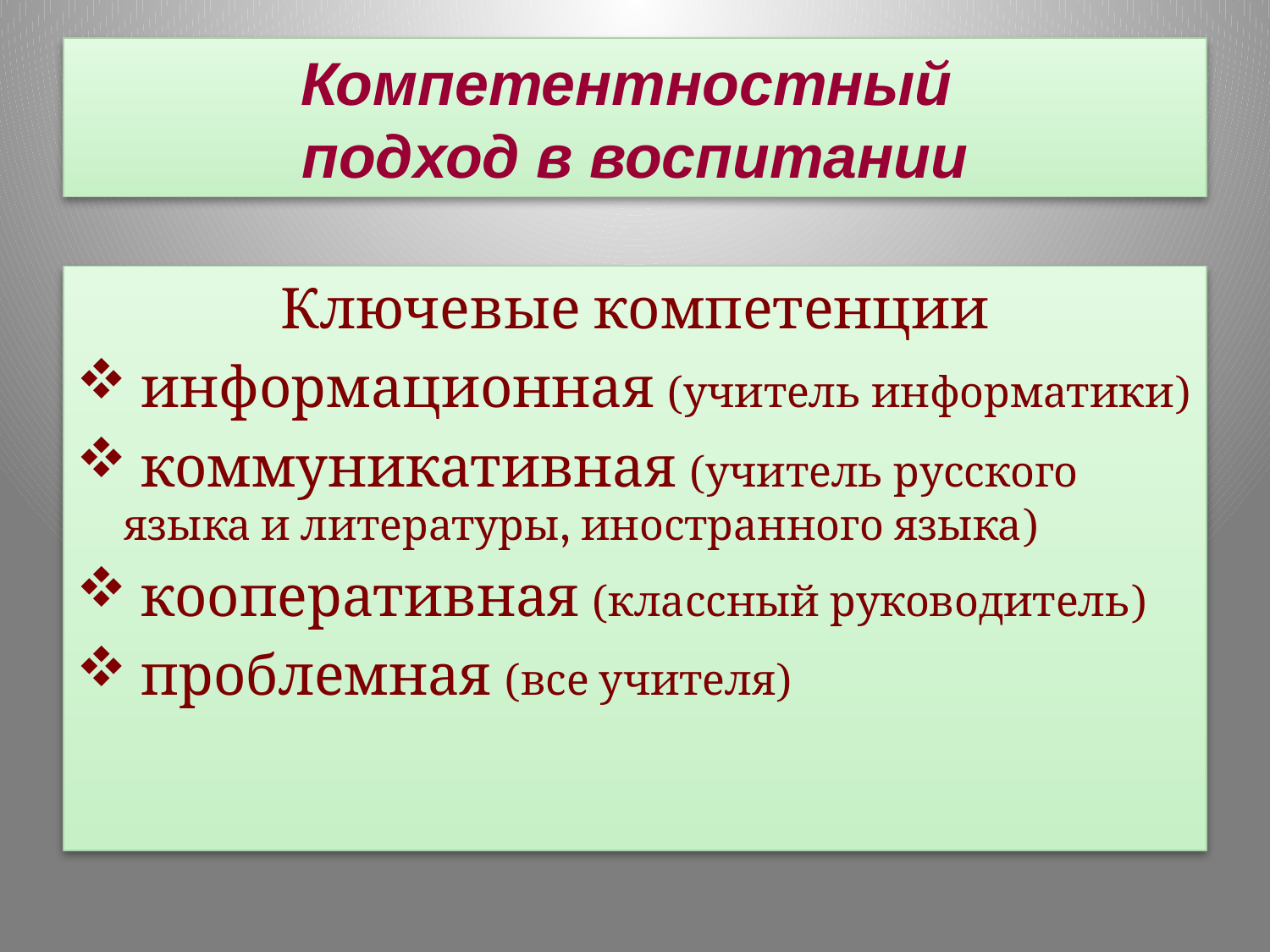

# Компетентностный подход в воспитании
Ключевые компетенции
 информационная (учитель информатики)
 коммуникативная (учитель русского языка и литературы, иностранного языка)
 кооперативная (классный руководитель)
 проблемная (все учителя)